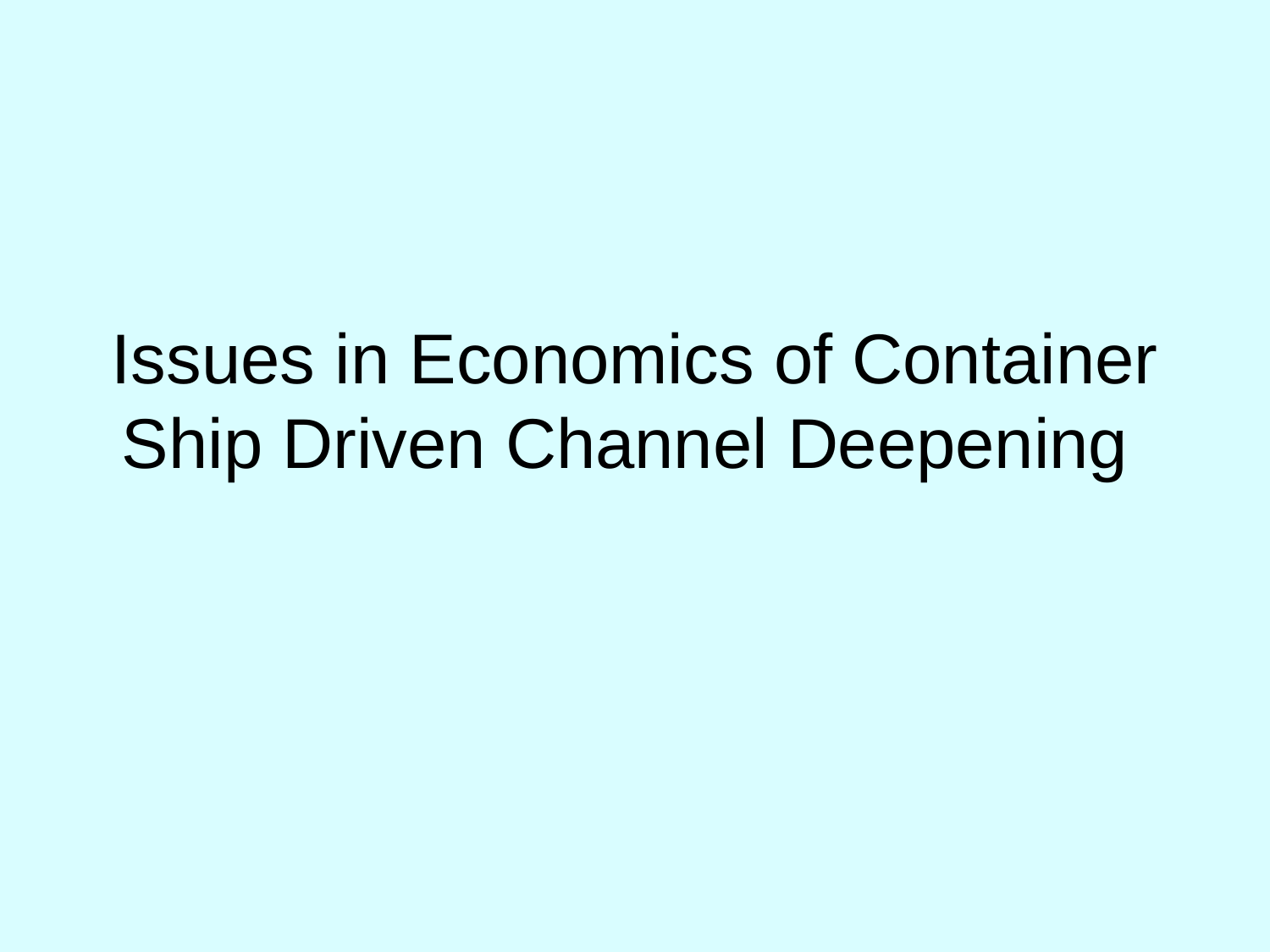

# Issues in Economics of Container Ship Driven Channel Deepening